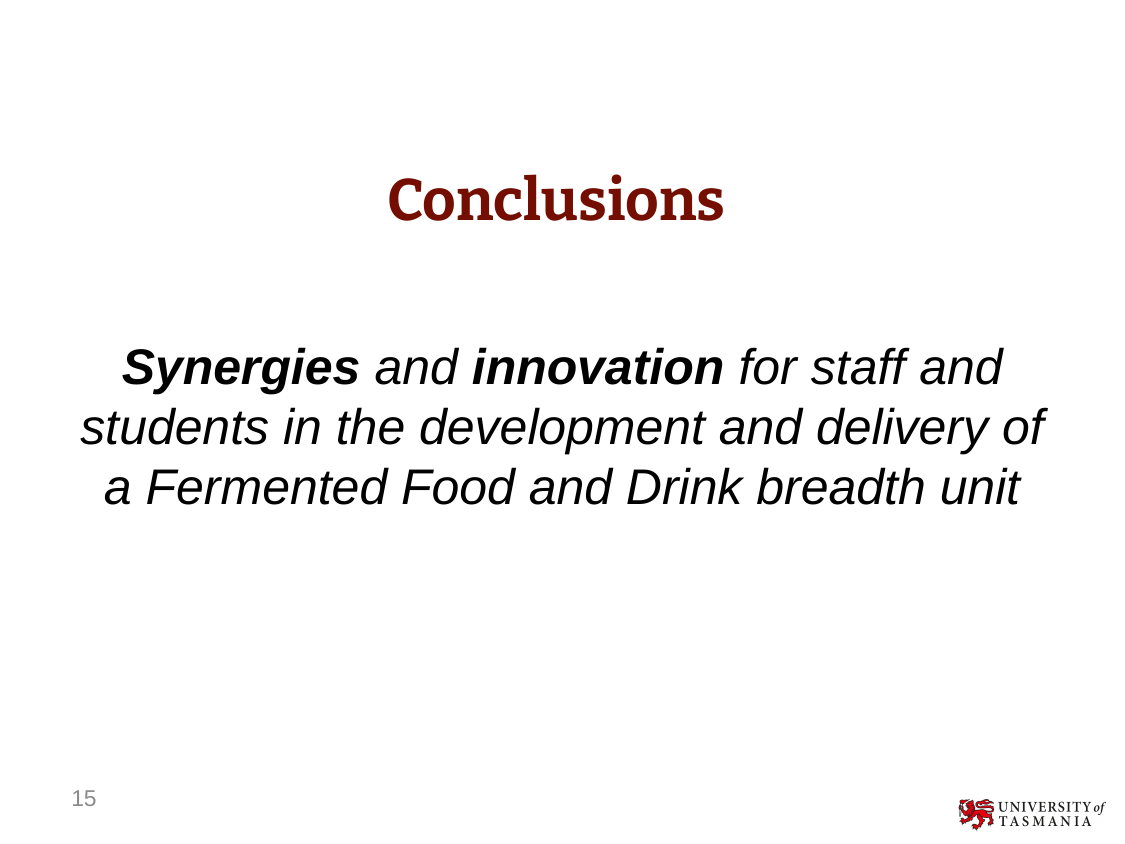

# Conclusions
Synergies and innovation for staff and students in the development and delivery of a Fermented Food and Drink breadth unit

15